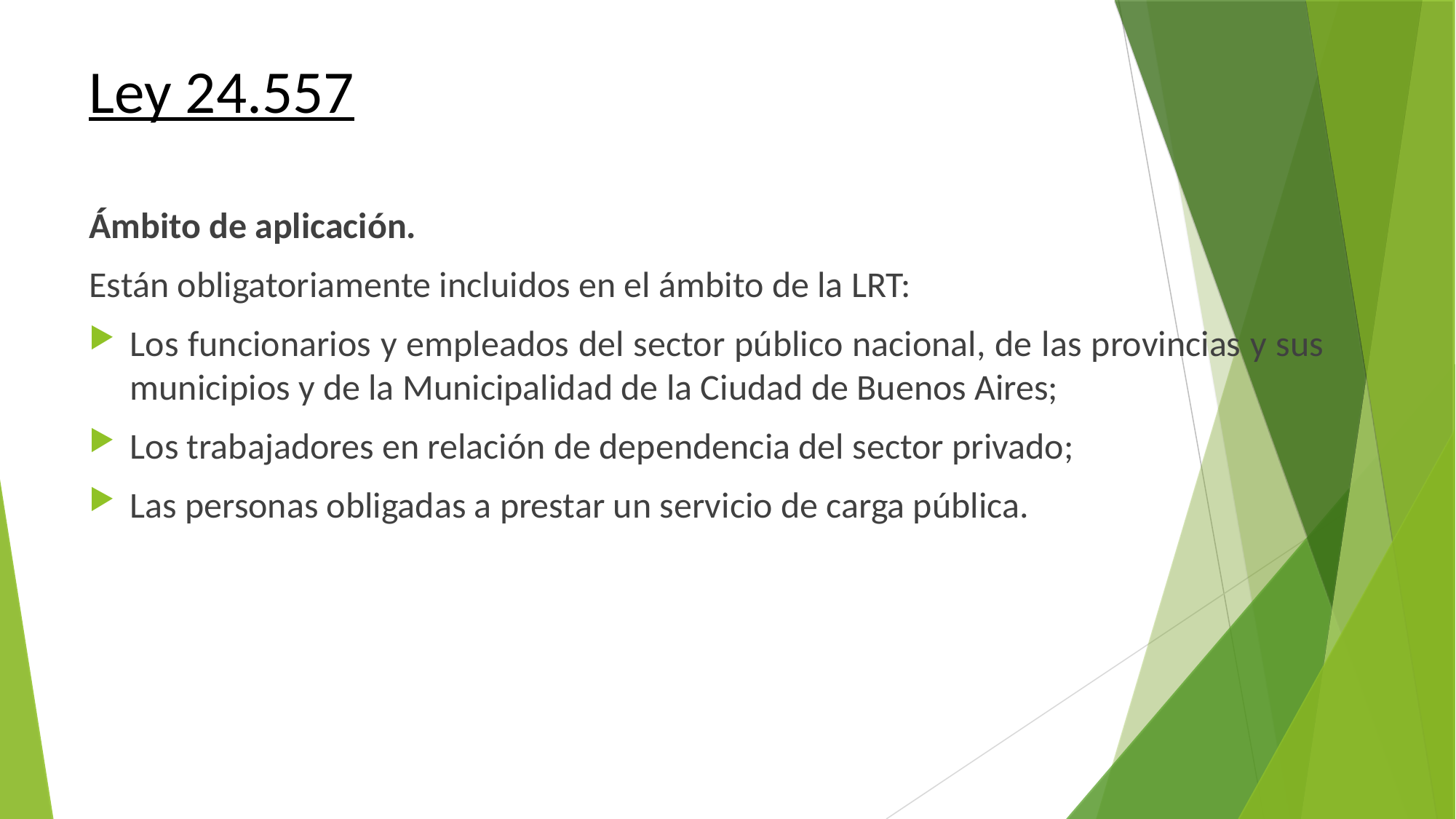

Ley 24.557
Ámbito de aplicación.
Están obligatoriamente incluidos en el ámbito de la LRT:
Los funcionarios y empleados del sector público nacional, de las provincias y sus municipios y de la Municipalidad de la Ciudad de Buenos Aires;
Los trabajadores en relación de dependencia del sector privado;
Las personas obligadas a prestar un servicio de carga pública.